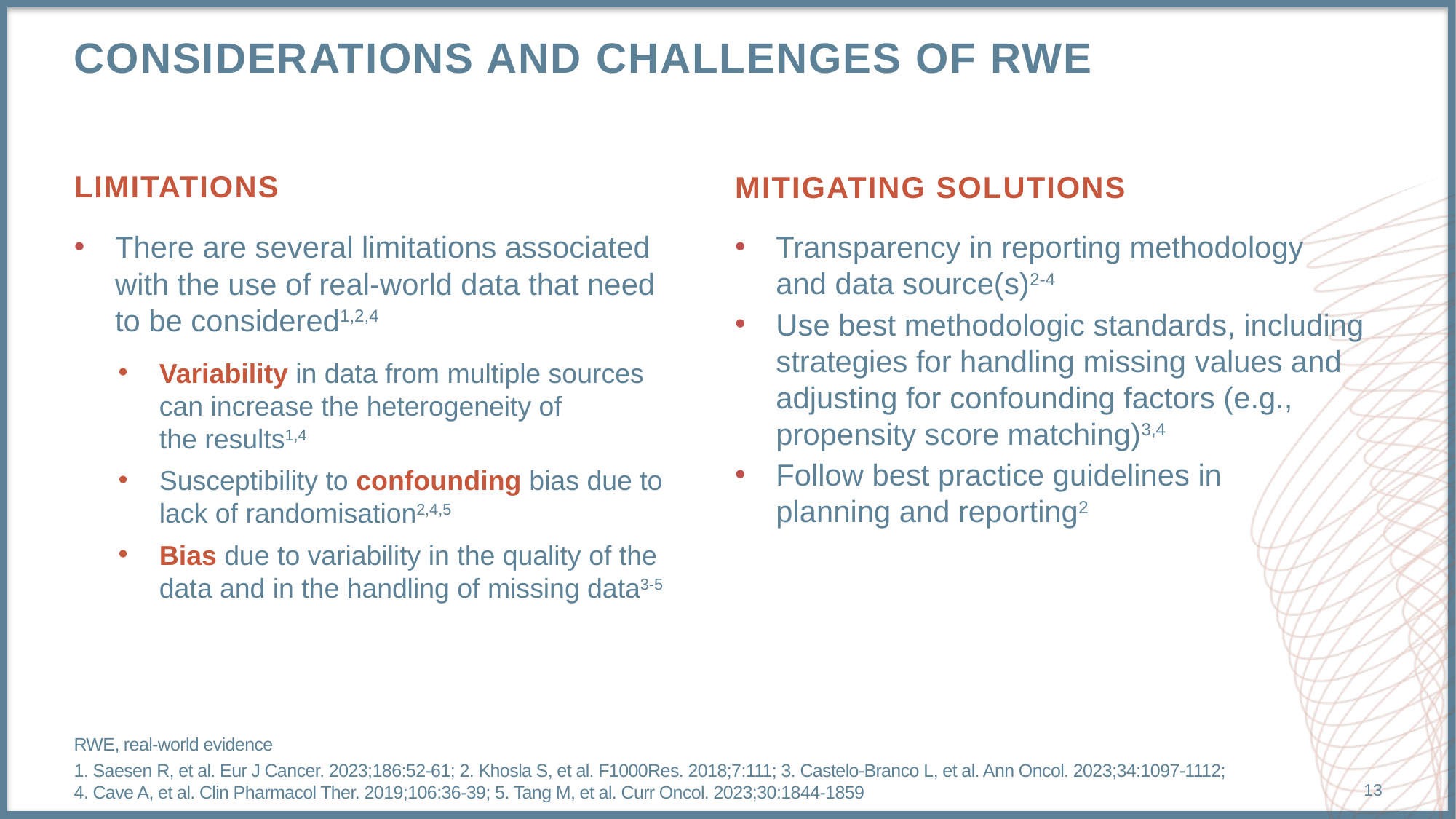

Considerations and challenges of rwe
# LIMITATIONS
MITIGATING SOLUTIONS
There are several limitations associated with the use of real-world data that need to be considered1,2,4
Variability in data from multiple sources can increase the heterogeneity of the results1,4
Susceptibility to confounding bias due to lack of randomisation2,4,5
Bias due to variability in the quality of the data and in the handling of missing data3-5
Transparency in reporting methodology
and data source(s)2-4
Use best methodologic standards, including strategies for handling missing values and adjusting for confounding factors (e.g., propensity score matching)3,4
Follow best practice guidelines in
planning and reporting2
RWE, real-world evidence
1. Saesen R, et al. Eur J Cancer. 2023;186:52-61; 2. Khosla S, et al. F1000Res. 2018;7:111; 3. Castelo-Branco L, et al. Ann Oncol. 2023;34:1097-1112;
4. Cave A, et al. Clin Pharmacol Ther. 2019;106:36-39; 5. Tang M, et al. Curr Oncol. 2023;30:1844-1859
13